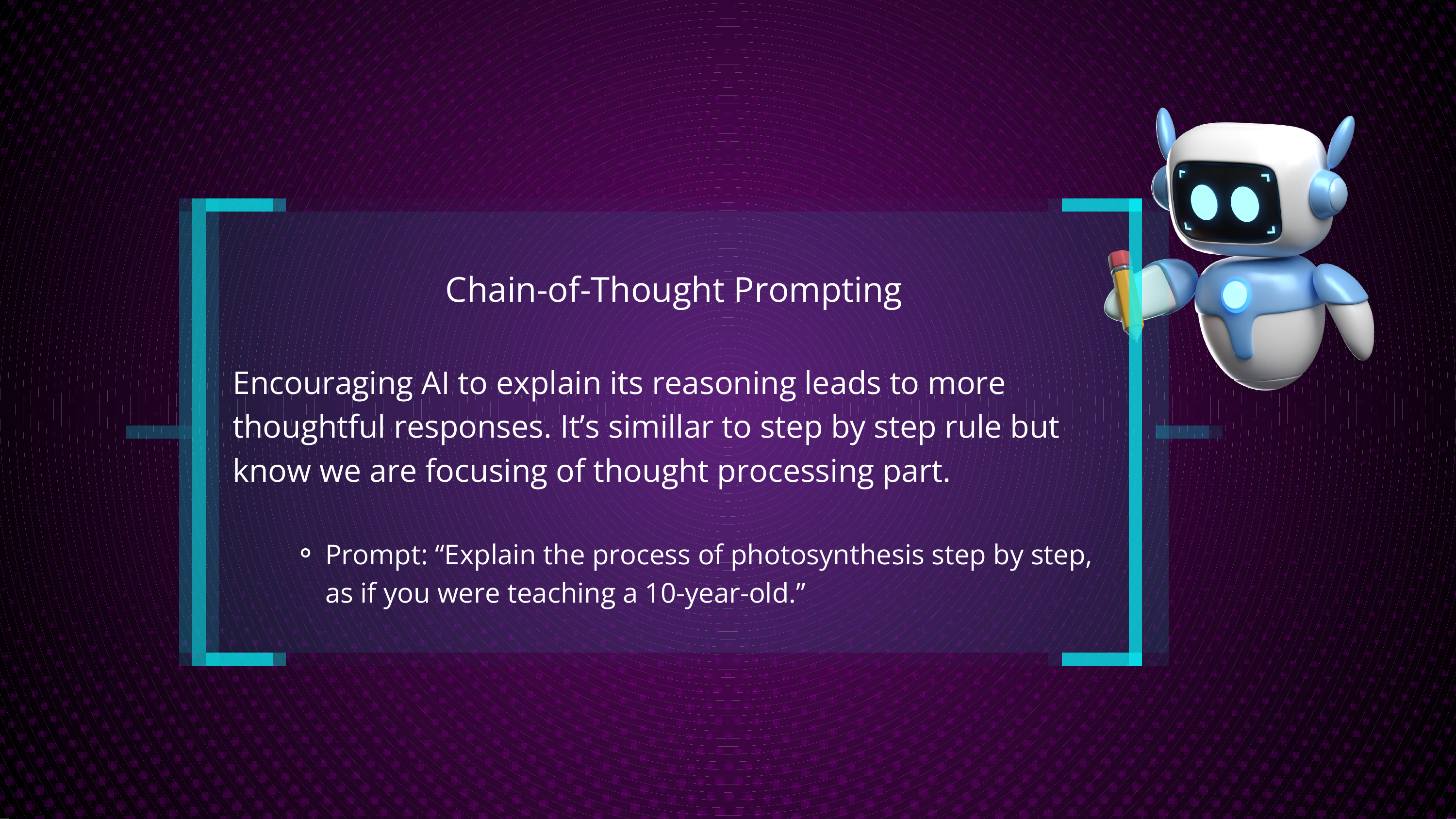

Chain-of-Thought Prompting

Encouraging AI to explain its reasoning leads to more thoughtful responses. It’s simillar to step by step rule but know we are focusing of thought processing part.

Prompt: “Explain the process of photosynthesis step by step, as if you were teaching a 10-year-old.”